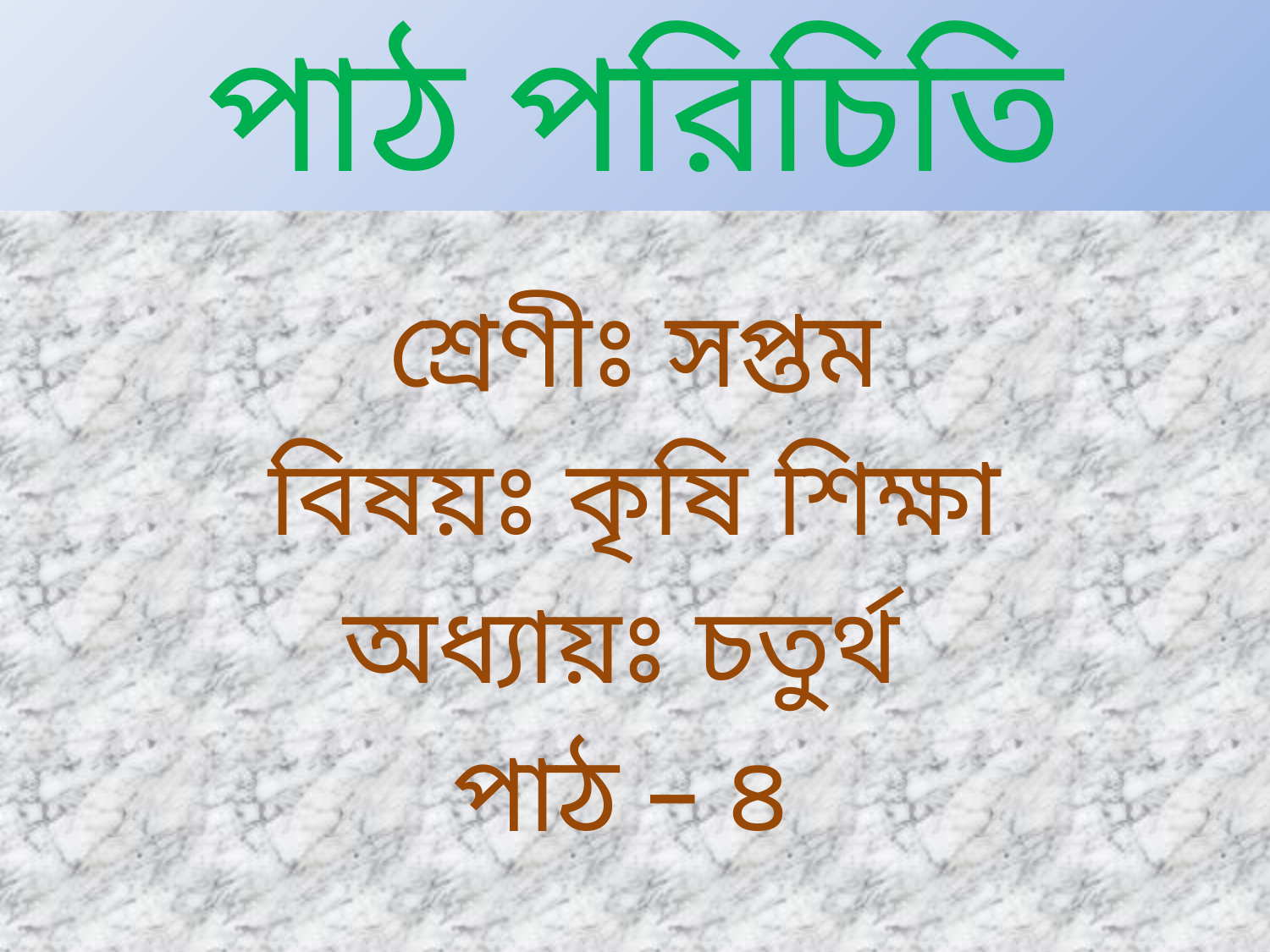

# পাঠ পরিচিতি

শ্রেণীঃ সপ্তম
বিষয়ঃ কৃষি শিক্ষা
অধ্যায়ঃ চতুর্থ
পাঠ – ৪